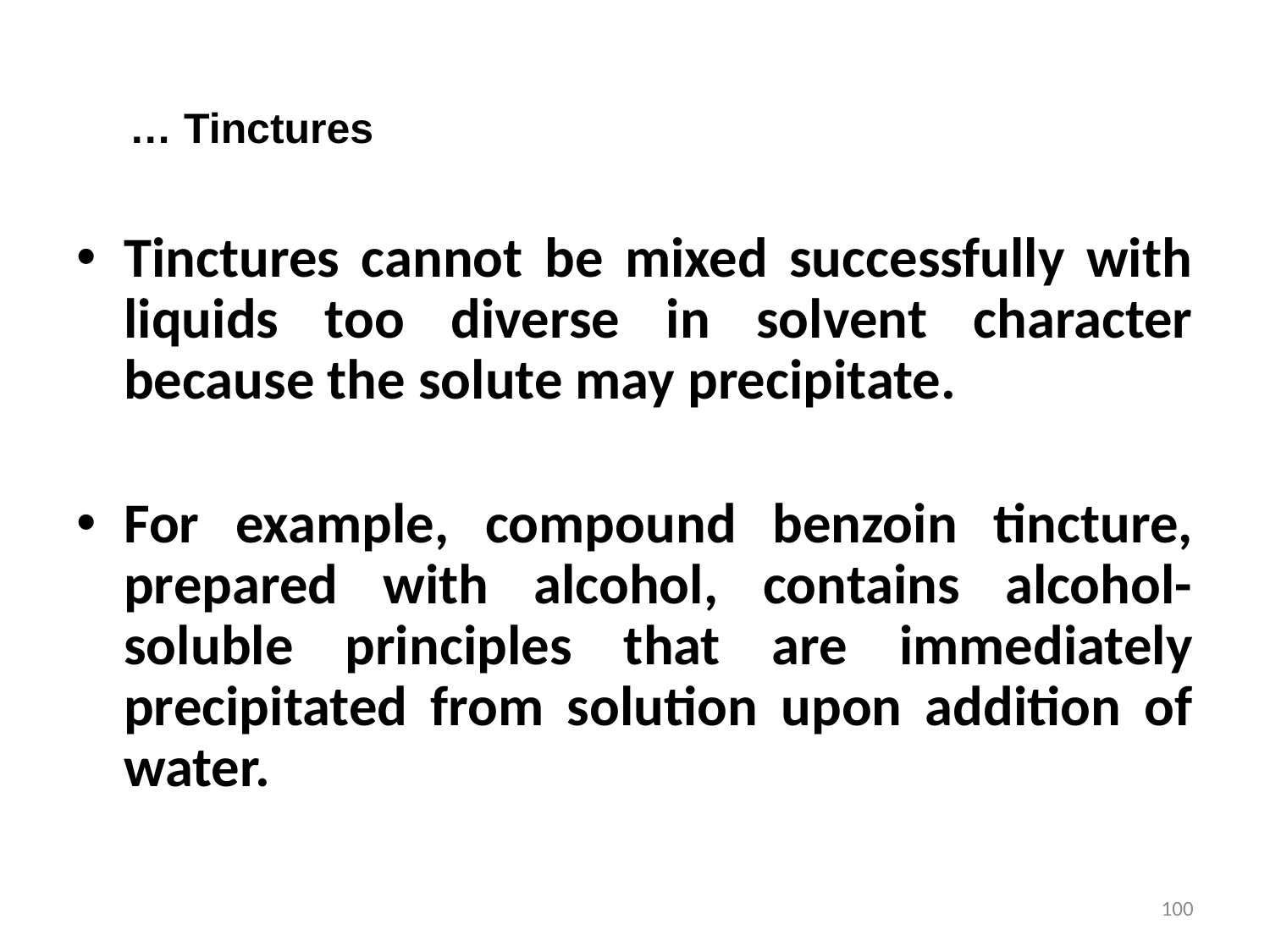

Tinctures cannot be mixed successfully with liquids too diverse in solvent character because the solute may precipitate.

For example, compound benzoin tincture, prepared with alcohol, contains alcohol-soluble principles that are immediately precipitated from solution upon addition of water.

Tinctures …
100